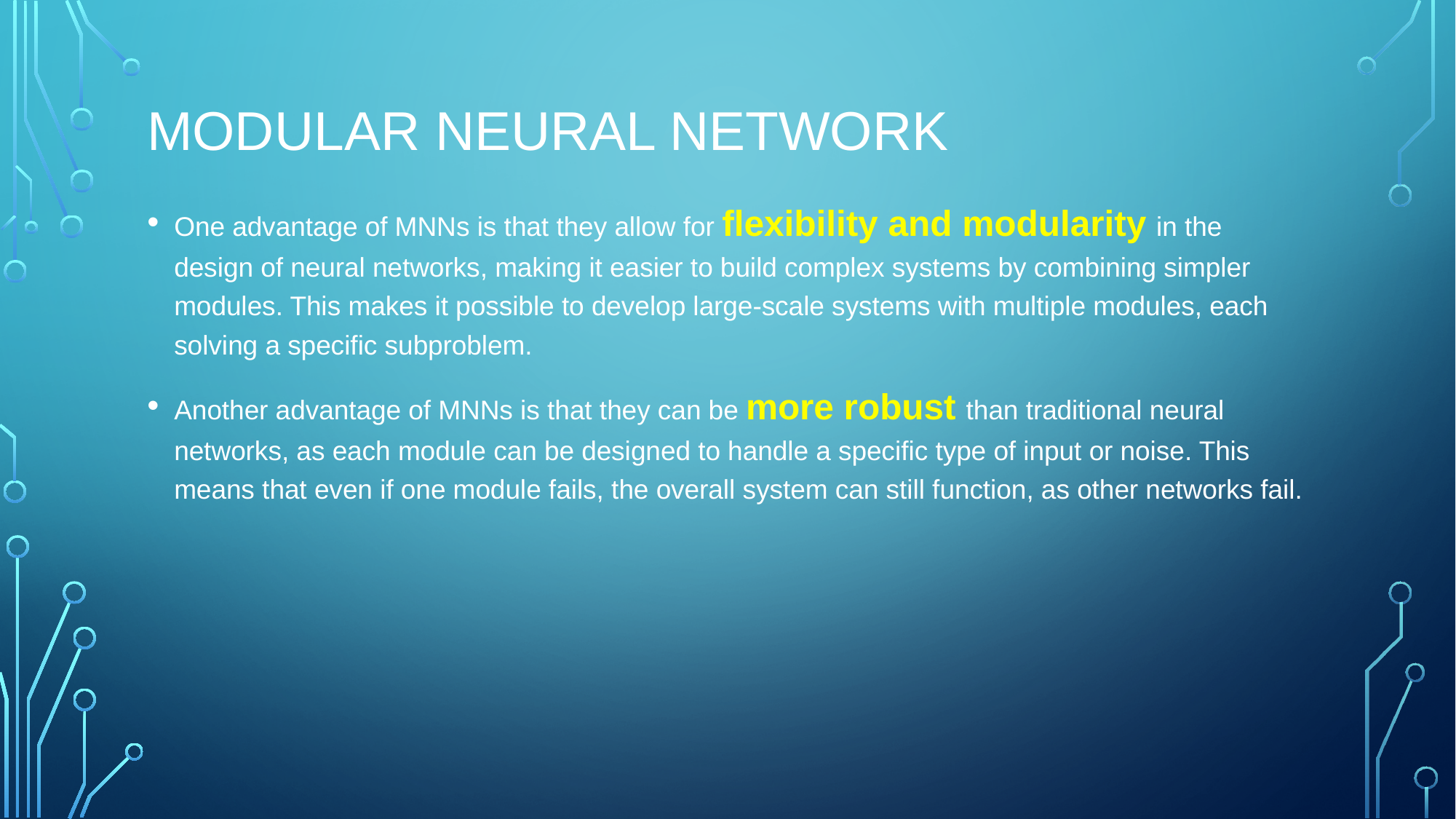

# Modular Neural Network

One advantage of MNNs is that they allow for flexibility and modularity in the design of neural networks, making it easier to build complex systems by combining simpler modules. This makes it possible to develop large-scale systems with multiple modules, each solving a specific subproblem.
Another advantage of MNNs is that they can be more robust than traditional neural networks, as each module can be designed to handle a specific type of input or noise. This means that even if one module fails, the overall system can still function, as other networks fail.